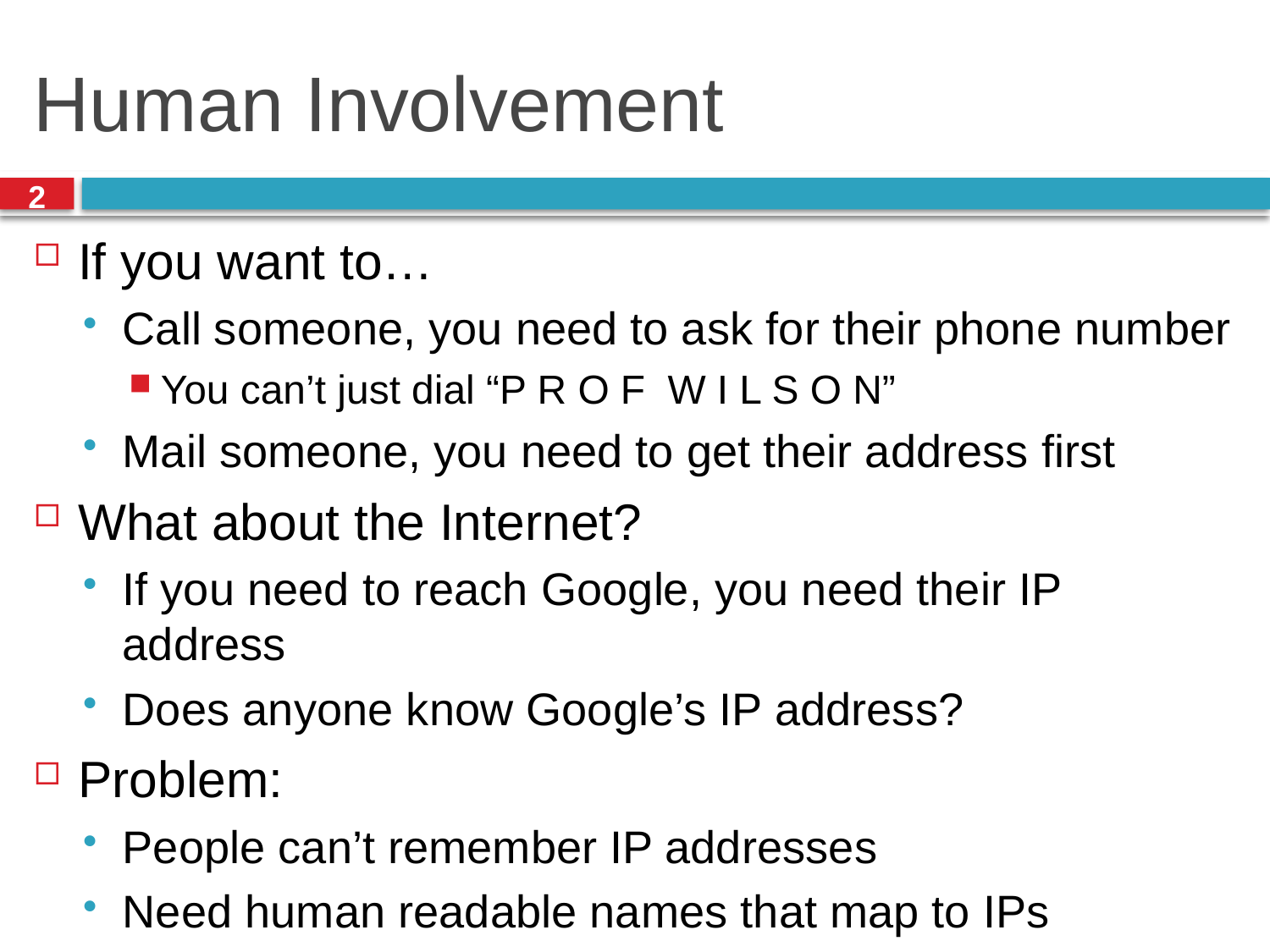

# Human Involvement
2
If you want to…
Call someone, you need to ask for their phone number
You can’t just dial “P R O F  W I L S O N”
Mail someone, you need to get their address first
What about the Internet?
If you need to reach Google, you need their IP address
Does anyone know Google’s IP address?
Problem:
People can’t remember IP addresses
Need human readable names that map to IPs